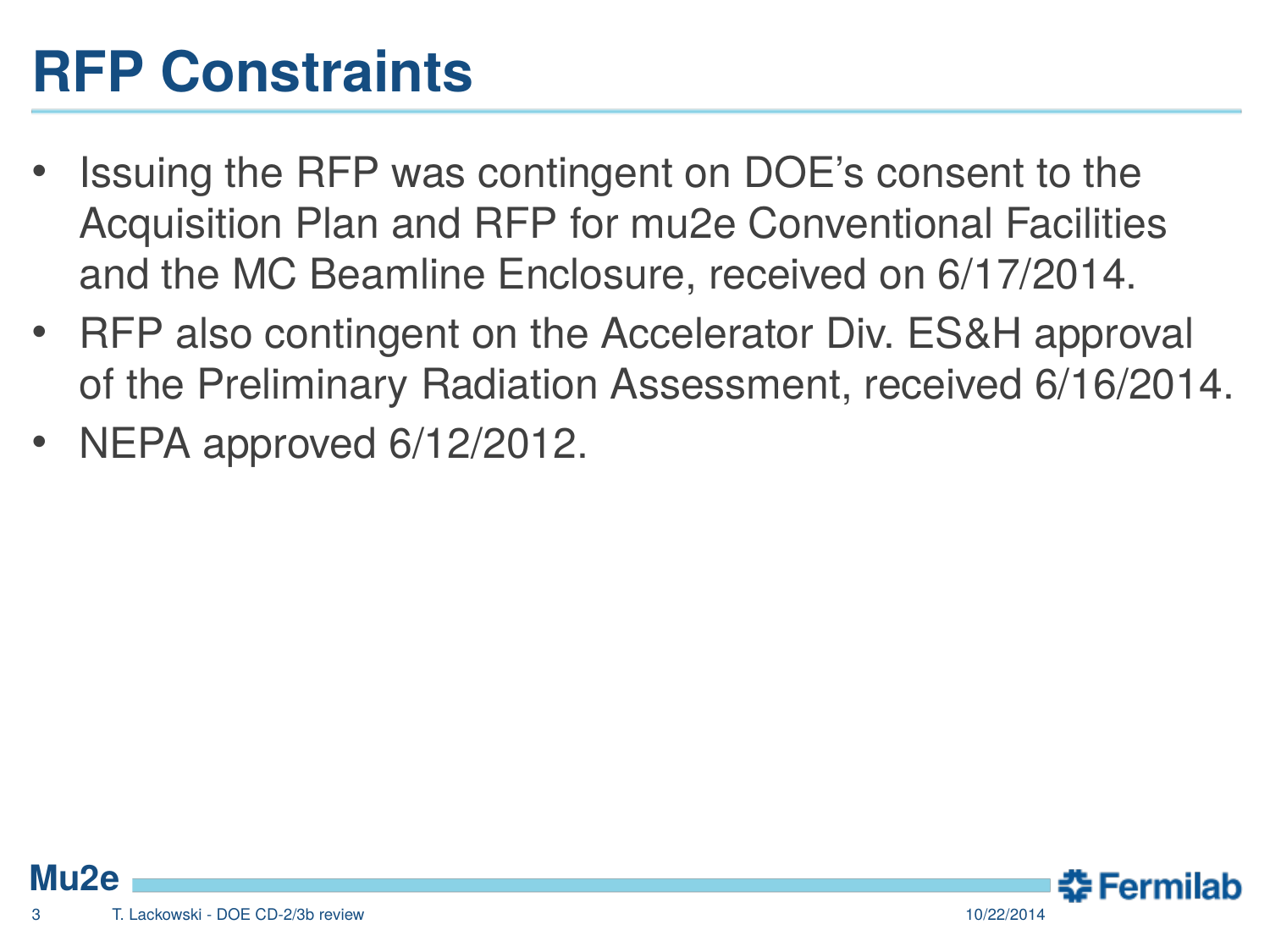

# RFP Constraints
Issuing the RFP was contingent on DOE’s consent to the Acquisition Plan and RFP for mu2e Conventional Facilities and the MC Beamline Enclosure, received on 6/17/2014.
RFP also contingent on the Accelerator Div. ES&H approval of the Preliminary Radiation Assessment, received 6/16/2014.
NEPA approved 6/12/2012.
3
T. Lackowski - DOE CD-2/3b review
10/22/2014